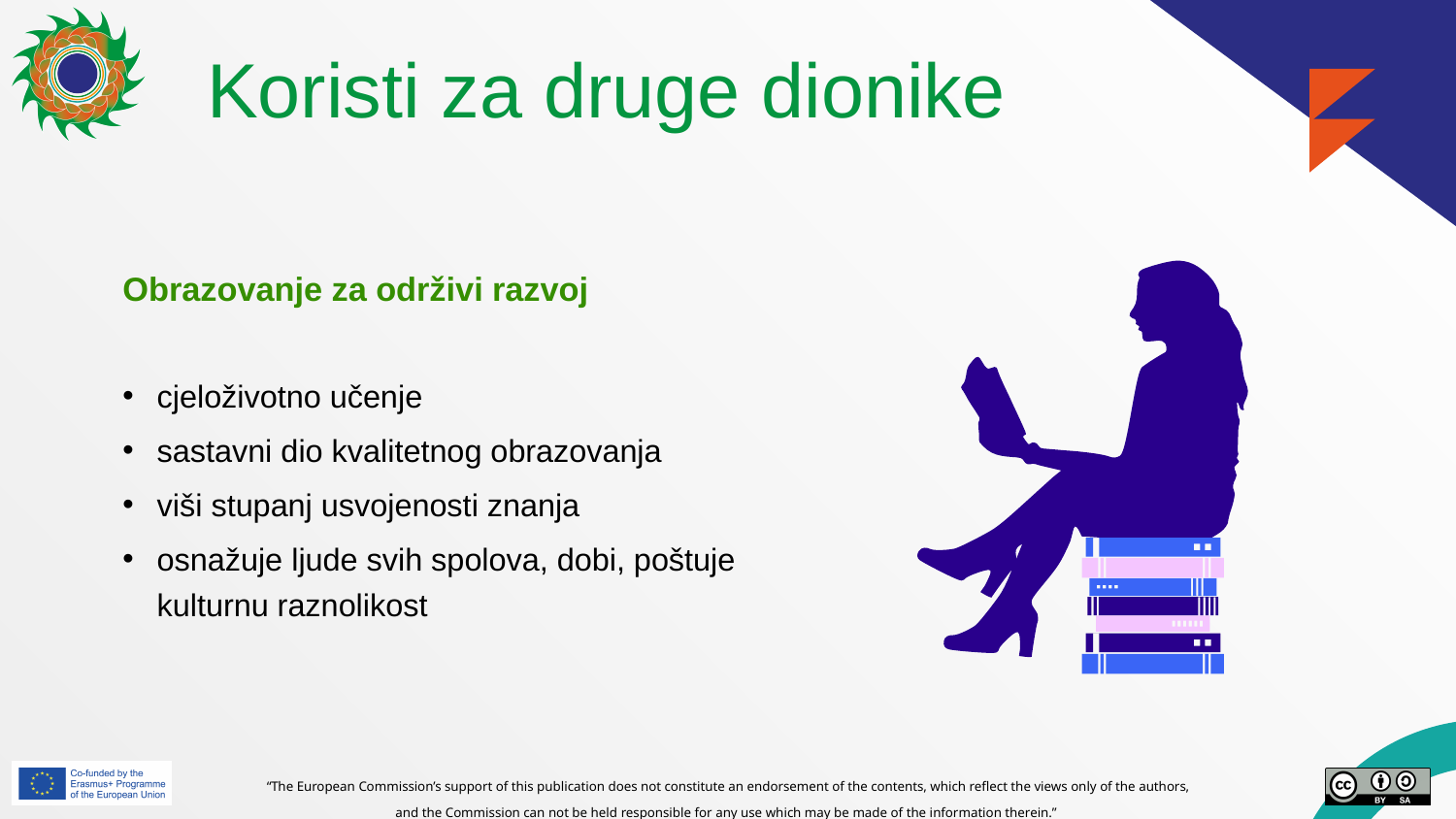

# Koristi za druge dionike

Obrazovanje za održivi razvoj

cjeloživotno učenje
sastavni dio kvalitetnog obrazovanja
viši stupanj usvojenosti znanja
osnažuje ljude svih spolova, dobi, poštuje kulturnu raznolikost